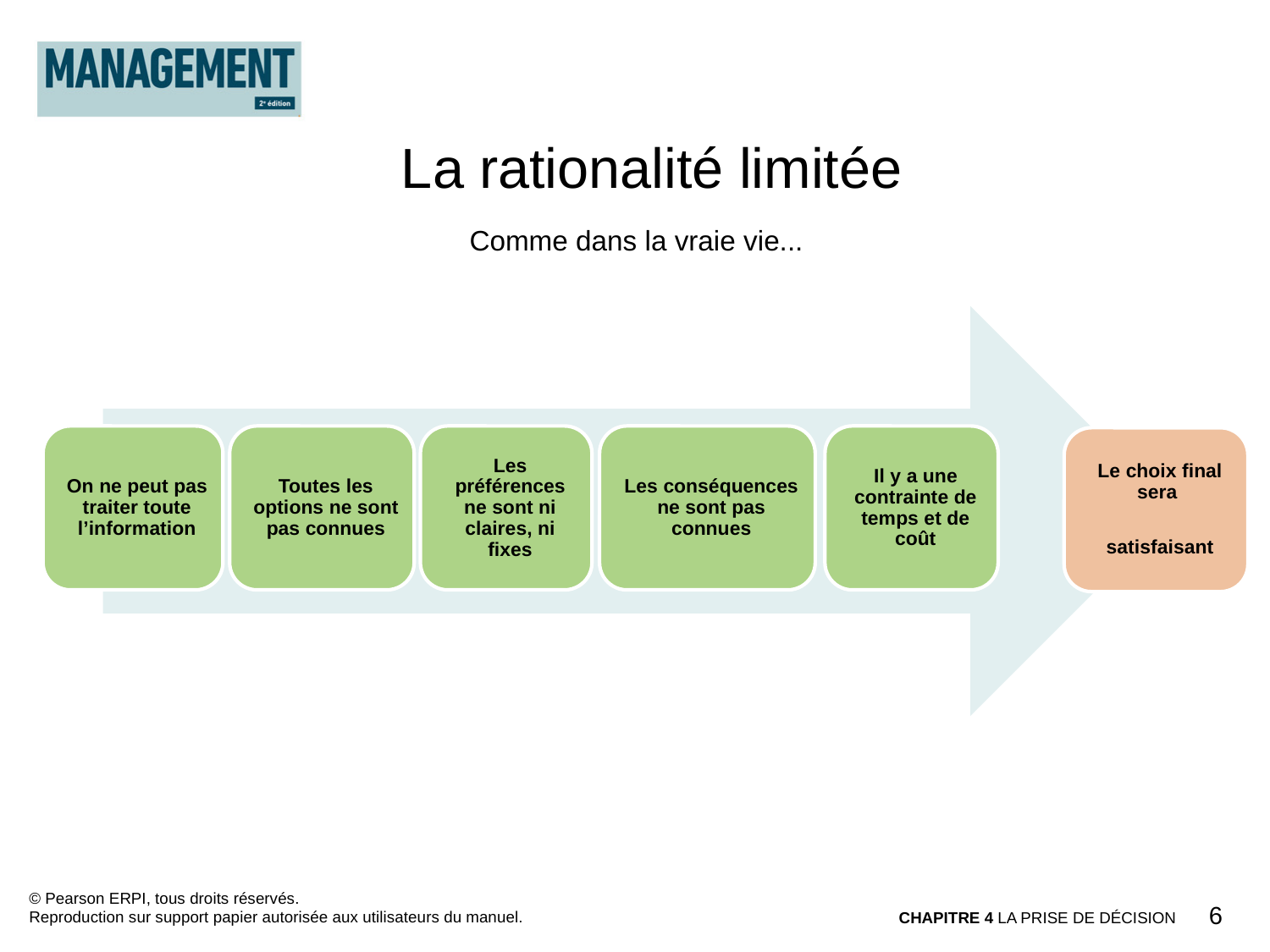

La rationalité limitée
Comme dans la vraie vie...
On ne peut pas traiter toute l’information
Toutes les options ne sont pas connues
Les préférences ne sont ni claires, ni fixes
Les conséquences ne sont pas connues
Il y a une contrainte de temps et de coût
Le choix final sera

satisfaisant
© Pearson ERPI, tous droits réservés.
Reproduction sur support papier autorisée aux utilisateurs du manuel.

6
CHAPITRE 4 LA PRISE DE DÉCISION